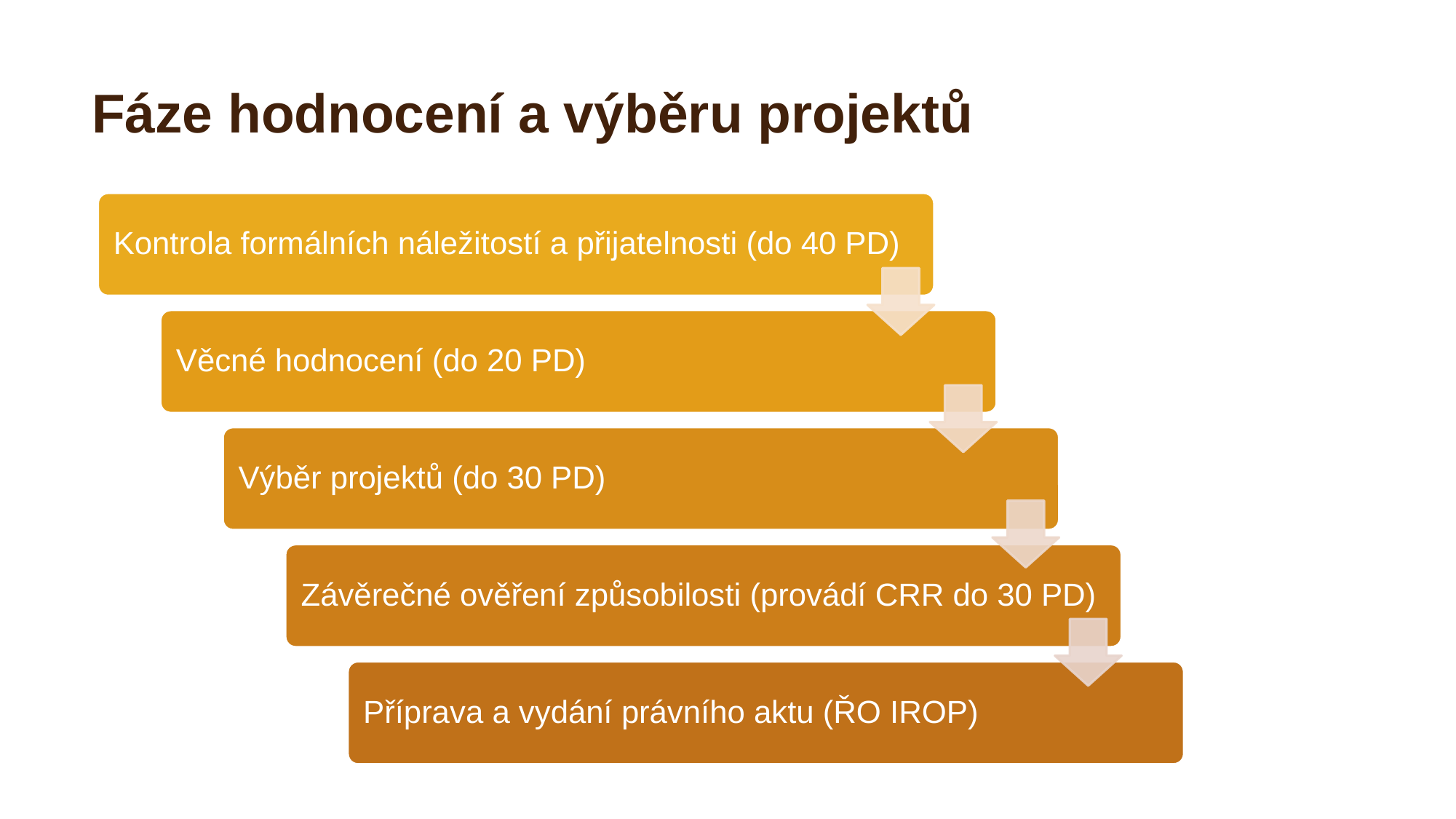

# Fáze hodnocení a výběru projektů
Kontrola formálních náležitostí a přijatelnosti (do 40 PD)
Věcné hodnocení (do 20 PD)
Výběr projektů (do 30 PD)
Závěrečné ověření způsobilosti (provádí CRR do 30 PD)
Příprava a vydání právního aktu (ŘO IROP)